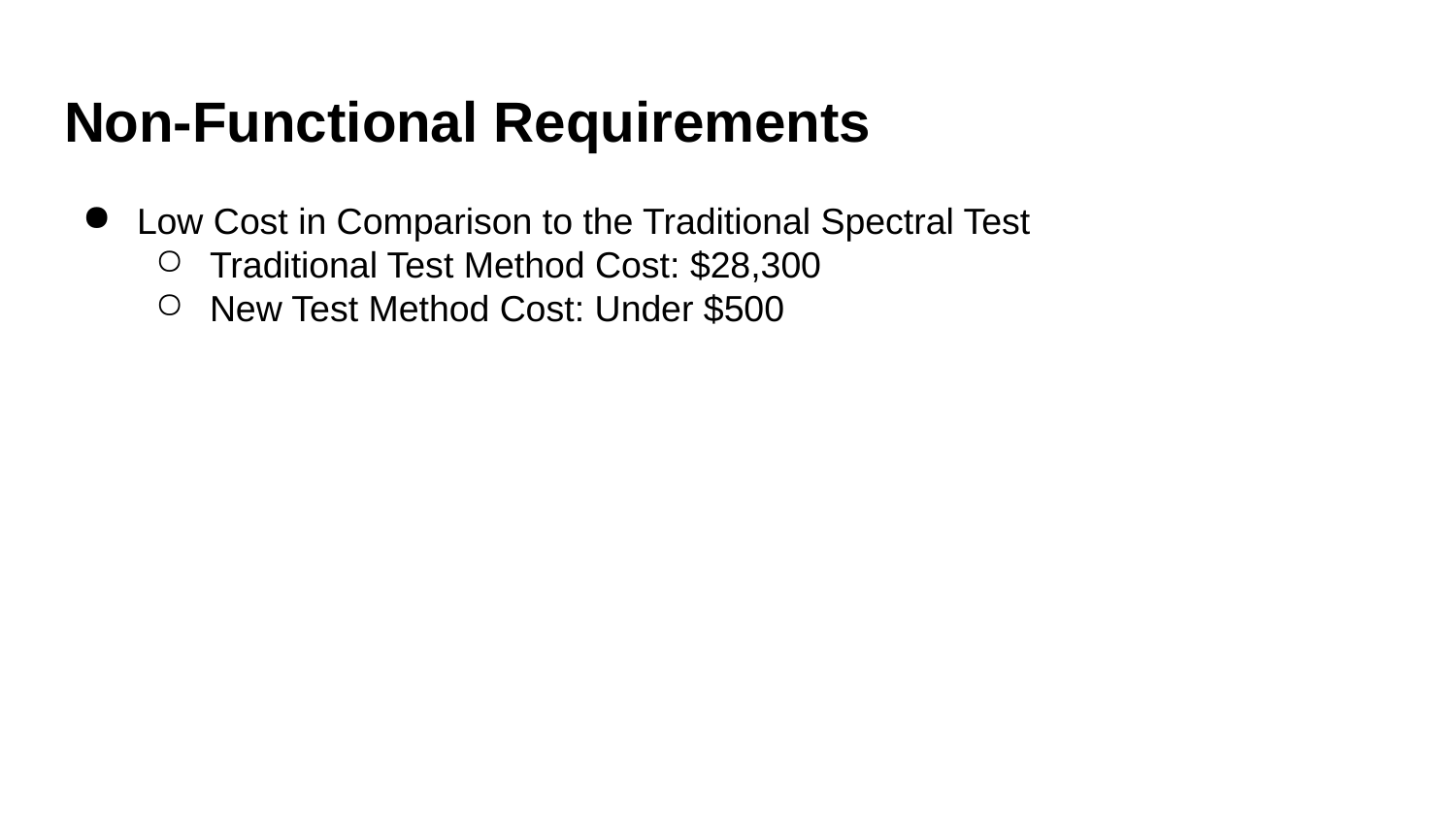

# Non-Functional Requirements
Low Cost in Comparison to the Traditional Spectral Test
Traditional Test Method Cost: $28,300
New Test Method Cost: Under $500